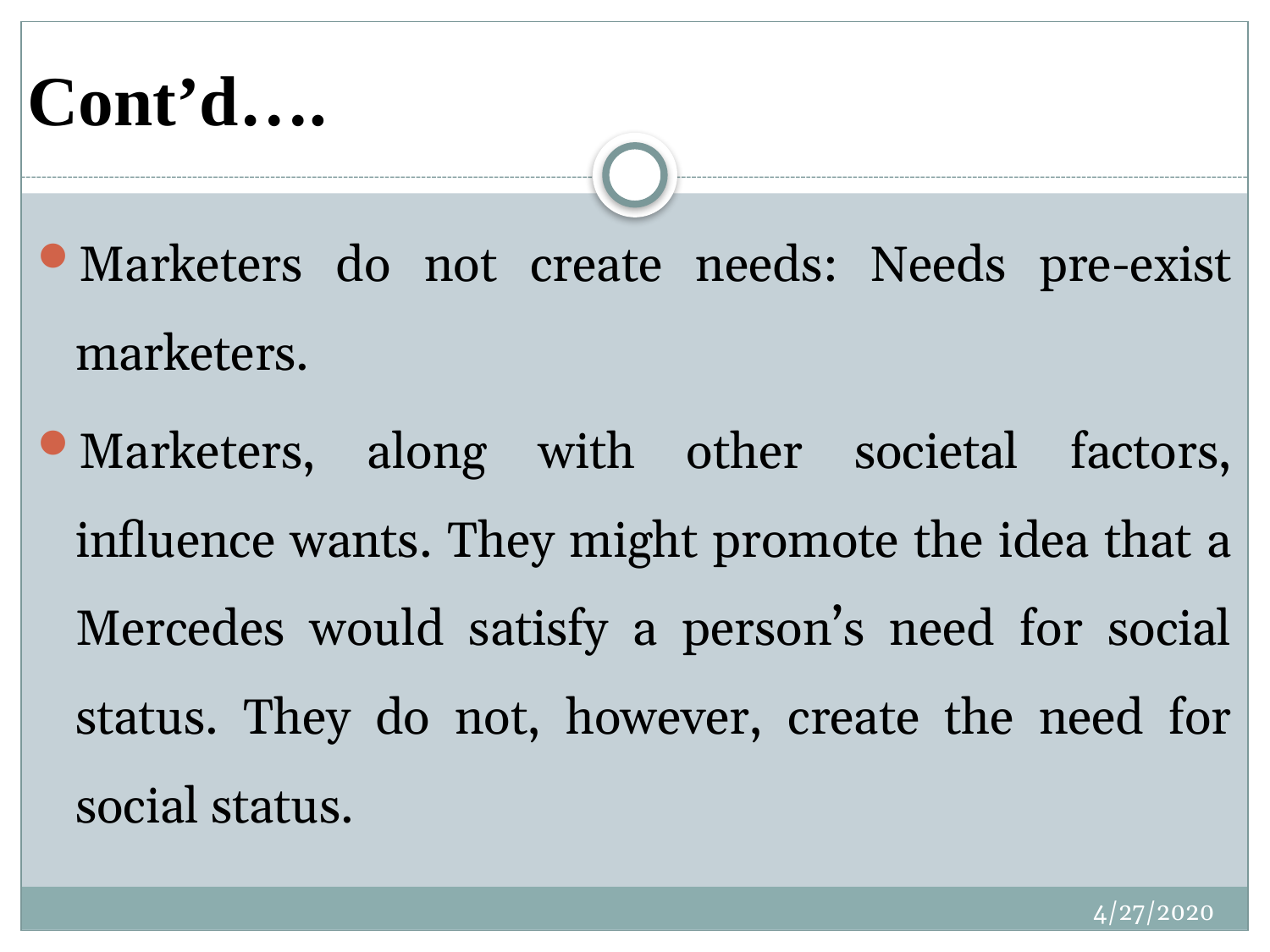

# Cont’d….
Marketers do not create needs: Needs pre-exist marketers.
Marketers, along with other societal factors, influence wants. They might promote the idea that a Mercedes would satisfy a person’s need for social status. They do not, however, create the need for social status.
4/27/2020